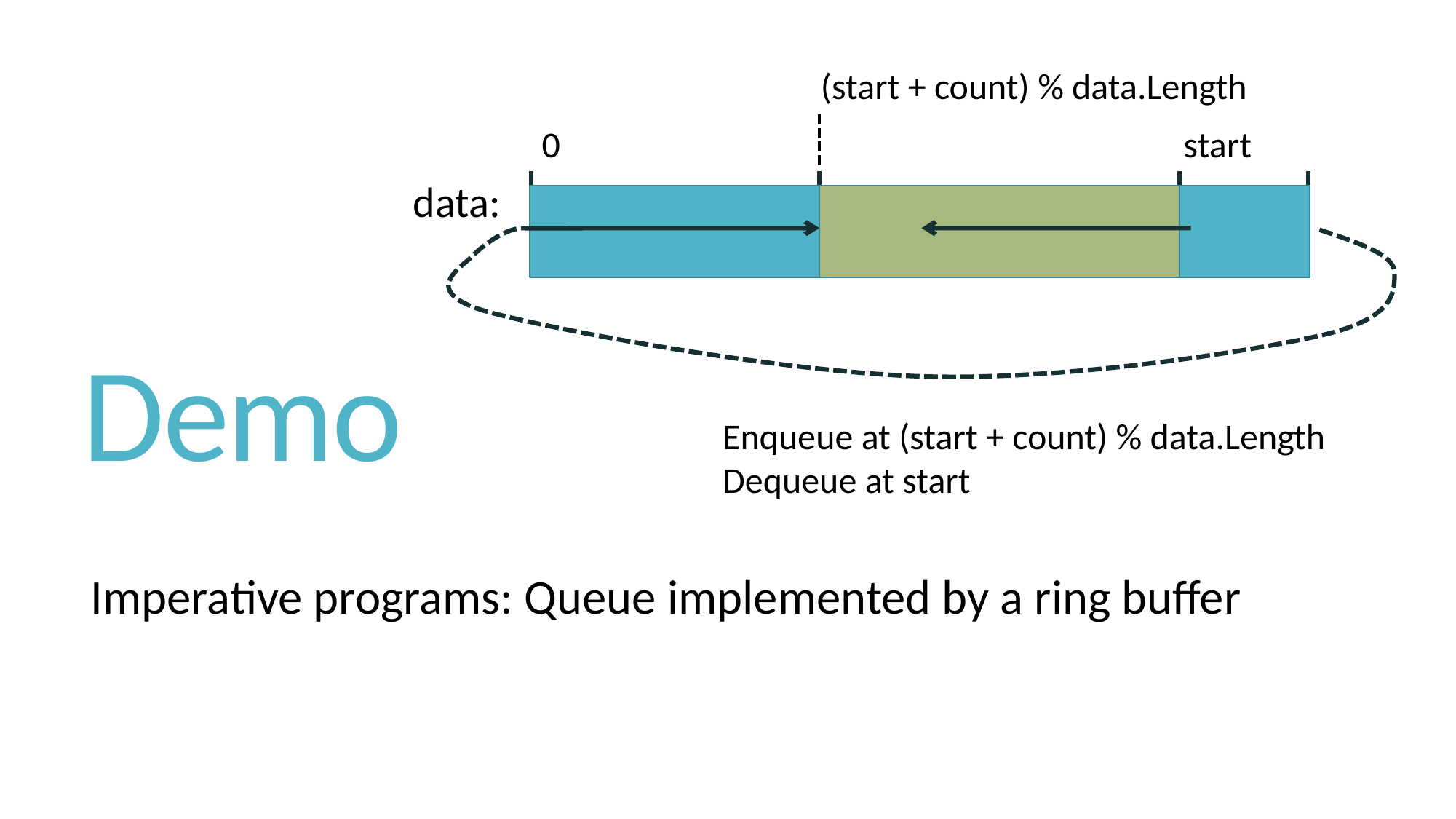

(start + count) % data.Length
# Demo
start
0
data:

Enqueue at (start + count) % data.Length
Dequeue at start
Imperative programs: Queue implemented by a ring buffer